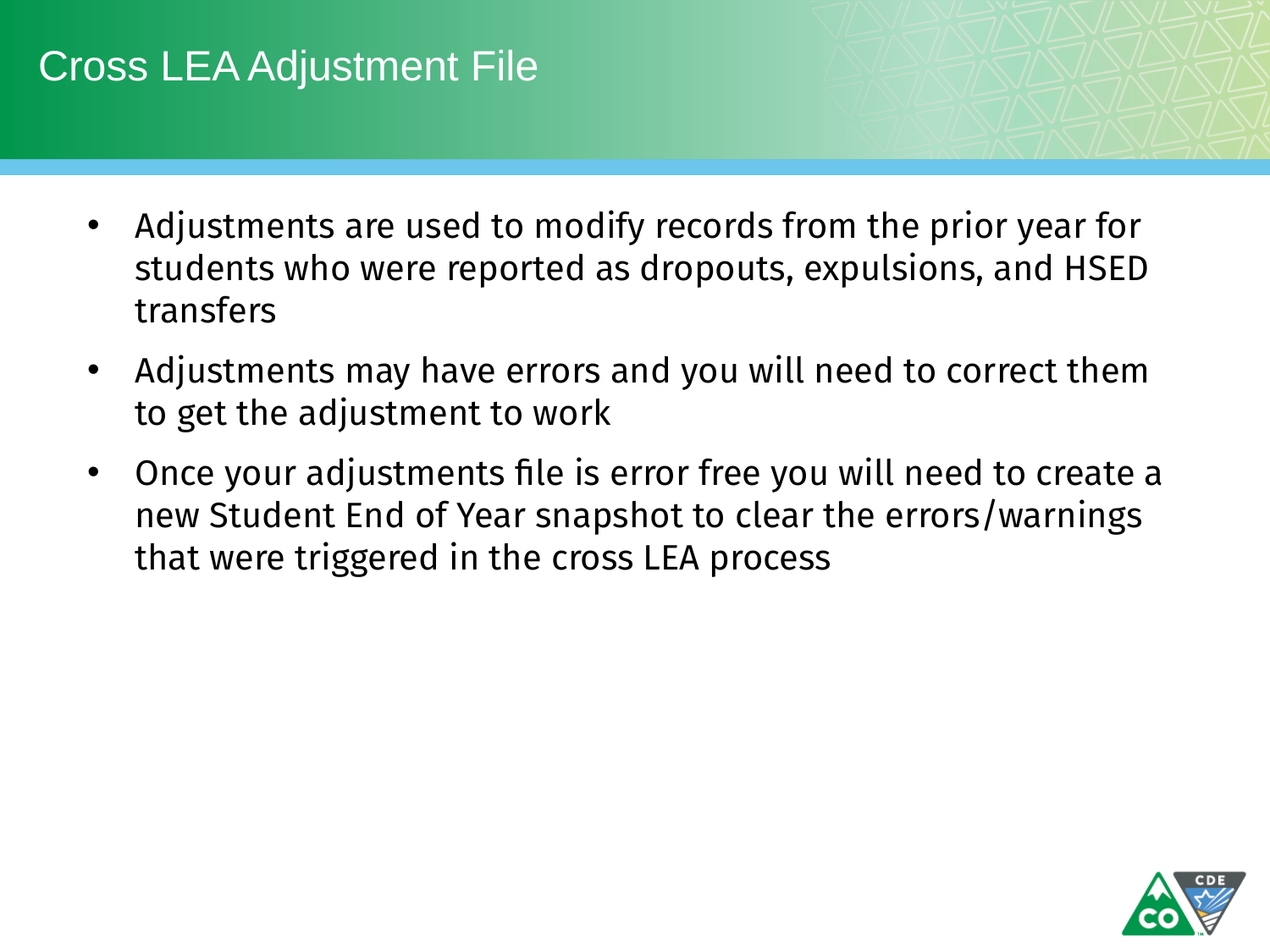

# Cross LEA Adjustment File
Adjustments are used to modify records from the prior year for students who were reported as dropouts, expulsions, and HSED transfers
Adjustments may have errors and you will need to correct them to get the adjustment to work
Once your adjustments file is error free you will need to create a new Student End of Year snapshot to clear the errors/warnings that were triggered in the cross LEA process